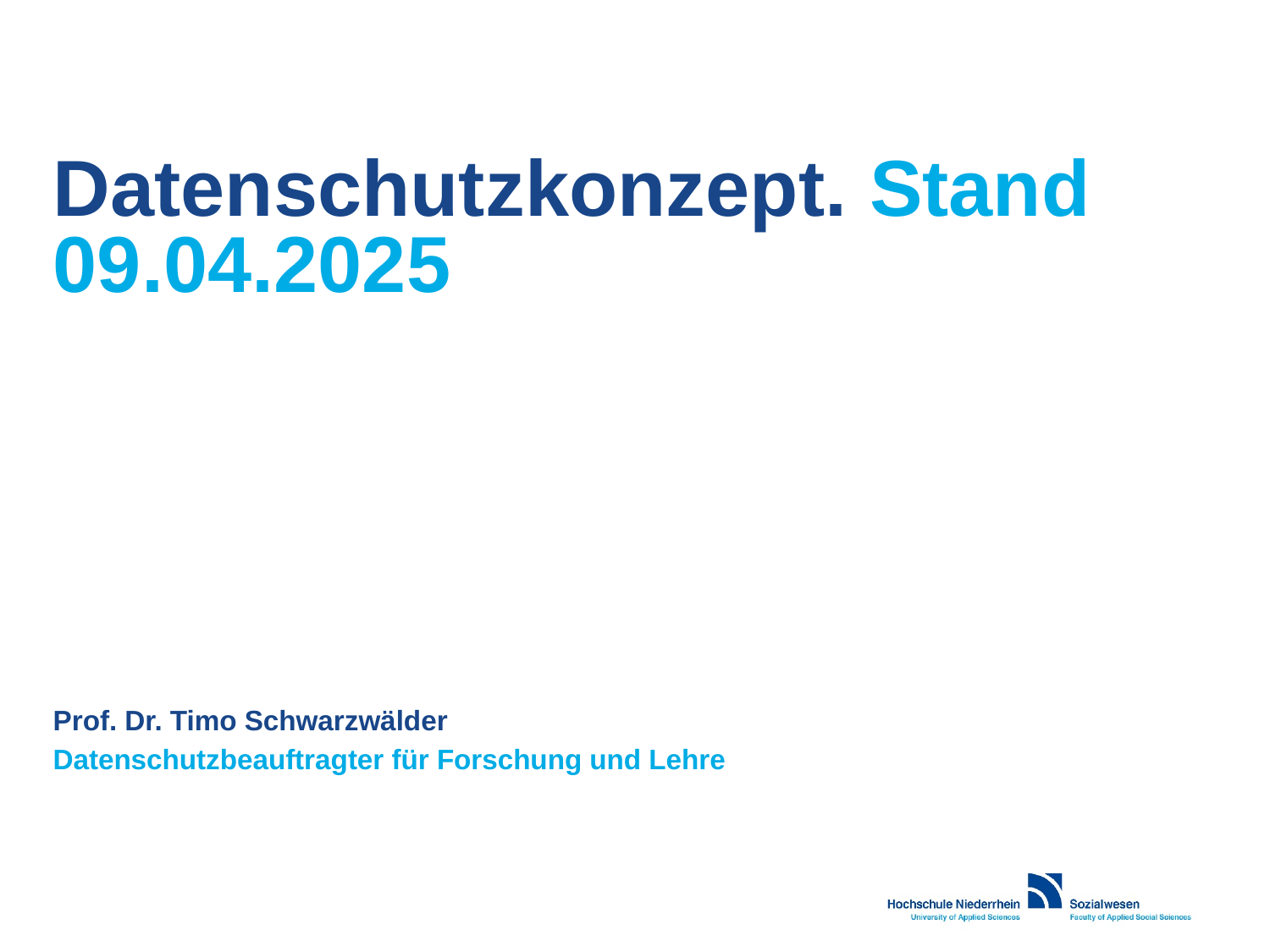

# Datenschutzkonzept. Stand 09.04.2025
Prof. Dr. Timo Schwarzwälder
Datenschutzbeauftragter für Forschung und Lehre